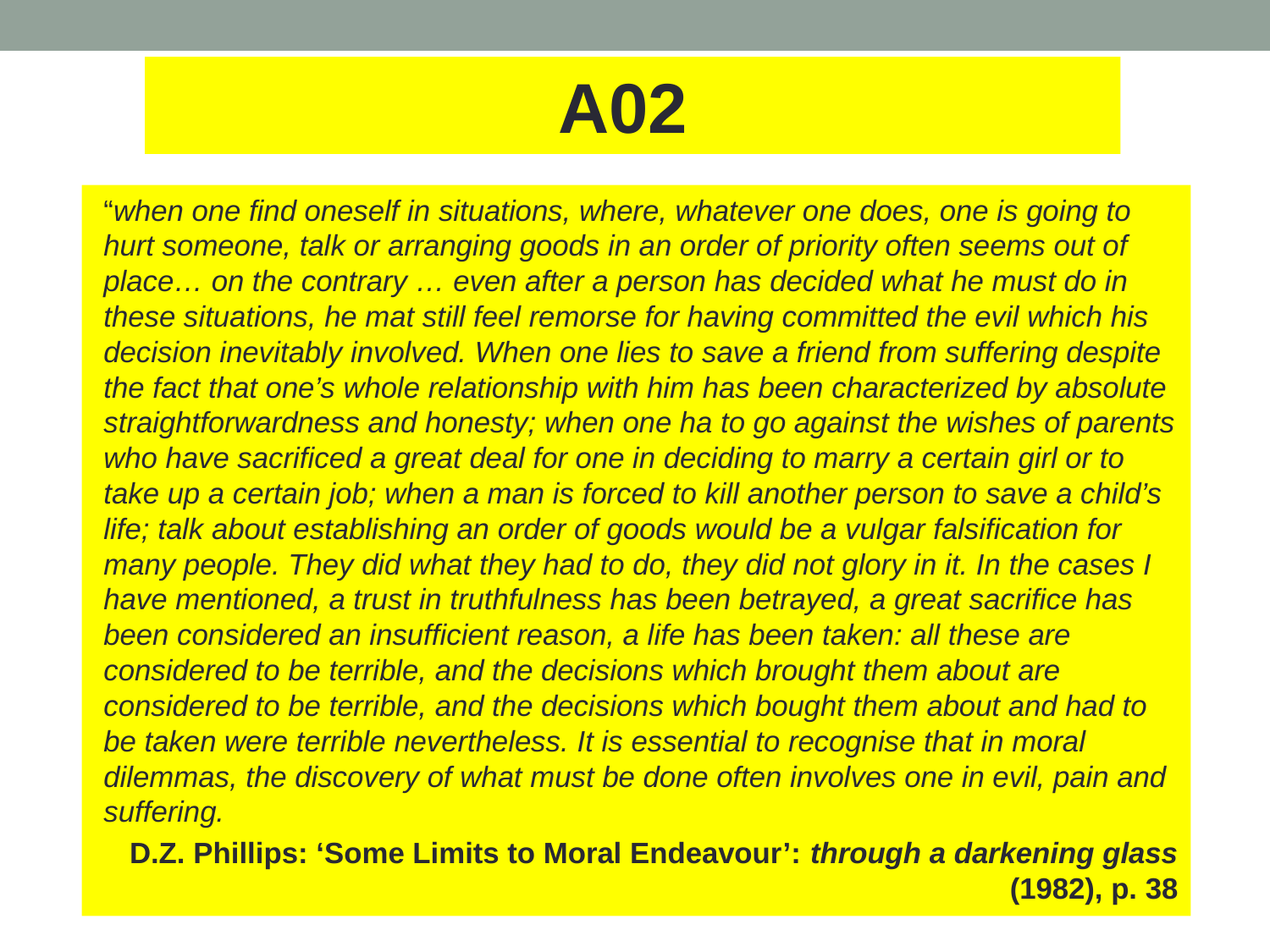

A02
“when one find oneself in situations, where, whatever one does, one is going to hurt someone, talk or arranging goods in an order of priority often seems out of place… on the contrary … even after a person has decided what he must do in these situations, he mat still feel remorse for having committed the evil which his decision inevitably involved. When one lies to save a friend from suffering despite the fact that one’s whole relationship with him has been characterized by absolute straightforwardness and honesty; when one ha to go against the wishes of parents who have sacrificed a great deal for one in deciding to marry a certain girl or to take up a certain job; when a man is forced to kill another person to save a child’s life; talk about establishing an order of goods would be a vulgar falsification for many people. They did what they had to do, they did not glory in it. In the cases I have mentioned, a trust in truthfulness has been betrayed, a great sacrifice has been considered an insufficient reason, a life has been taken: all these are considered to be terrible, and the decisions which brought them about are considered to be terrible, and the decisions which bought them about and had to be taken were terrible nevertheless. It is essential to recognise that in moral dilemmas, the discovery of what must be done often involves one in evil, pain and suffering.
D.Z. Phillips: ‘Some Limits to Moral Endeavour’: through a darkening glass (1982), p. 38